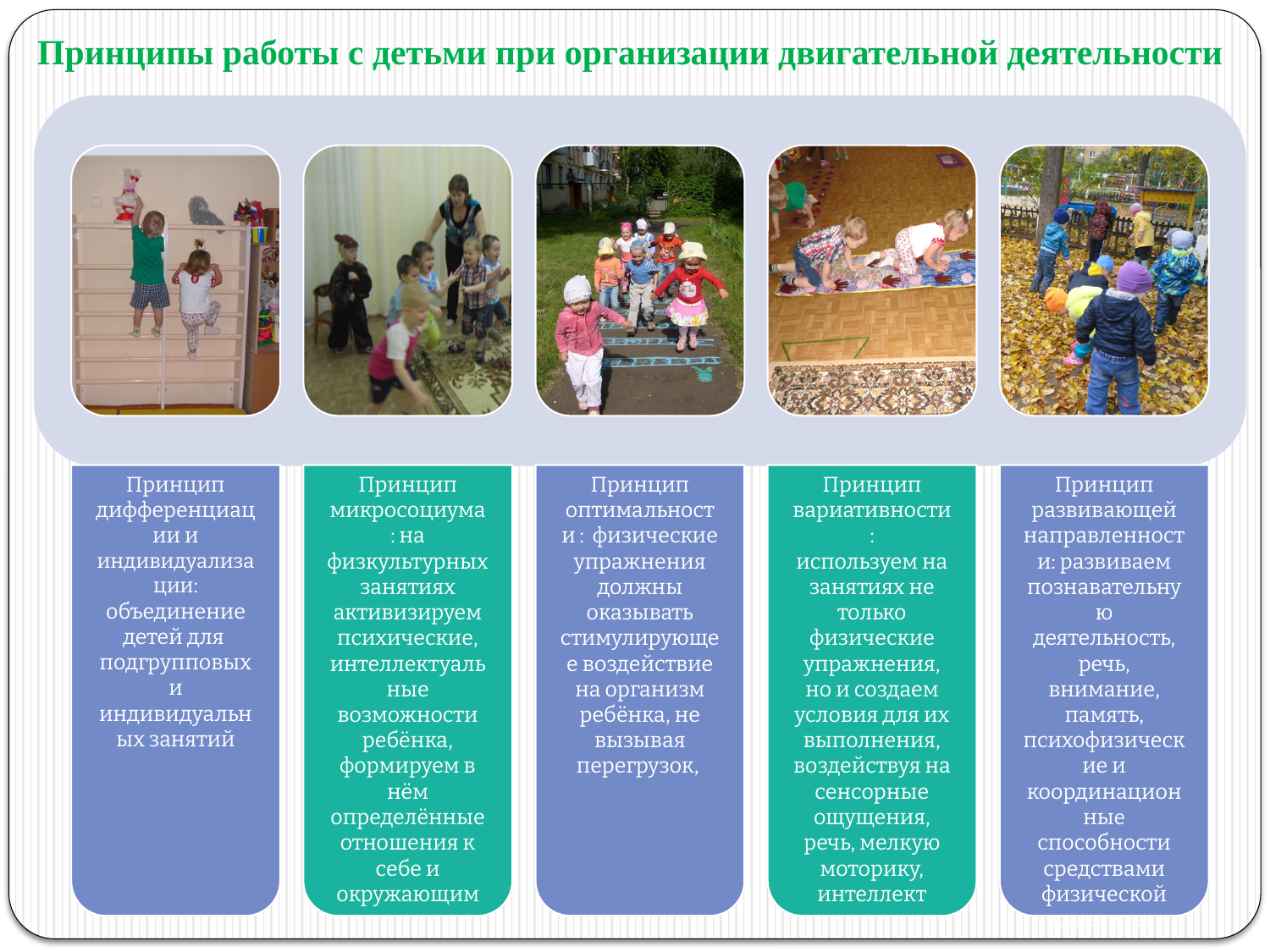

# Принципы работы с детьми при организации двигательной деятельности
Принцип дифференциации и индивидуализации: объединение детей для  подгрупповых и индивидуальных занятий
Принцип микросоциума : на физкультурных занятиях активизируем психические, интеллектуальные возможности ребёнка, формируем в нём определённые отношения к себе и окружающим
Принцип оптимальности :  физические упражнения должны оказывать стимулирующее воздействие на организм ребёнка, не вызывая перегрузок,
Принцип вариативности:
используем на занятиях не только физические упражнения, но и создаем условия для их выполнения, воздействуя на сенсорные ощущения, речь, мелкую моторику, интеллект
Принцип развивающей направленности: развиваем познавательную деятельность, речь, внимание, память, психофизические и координационные способности средствами физической культуры.